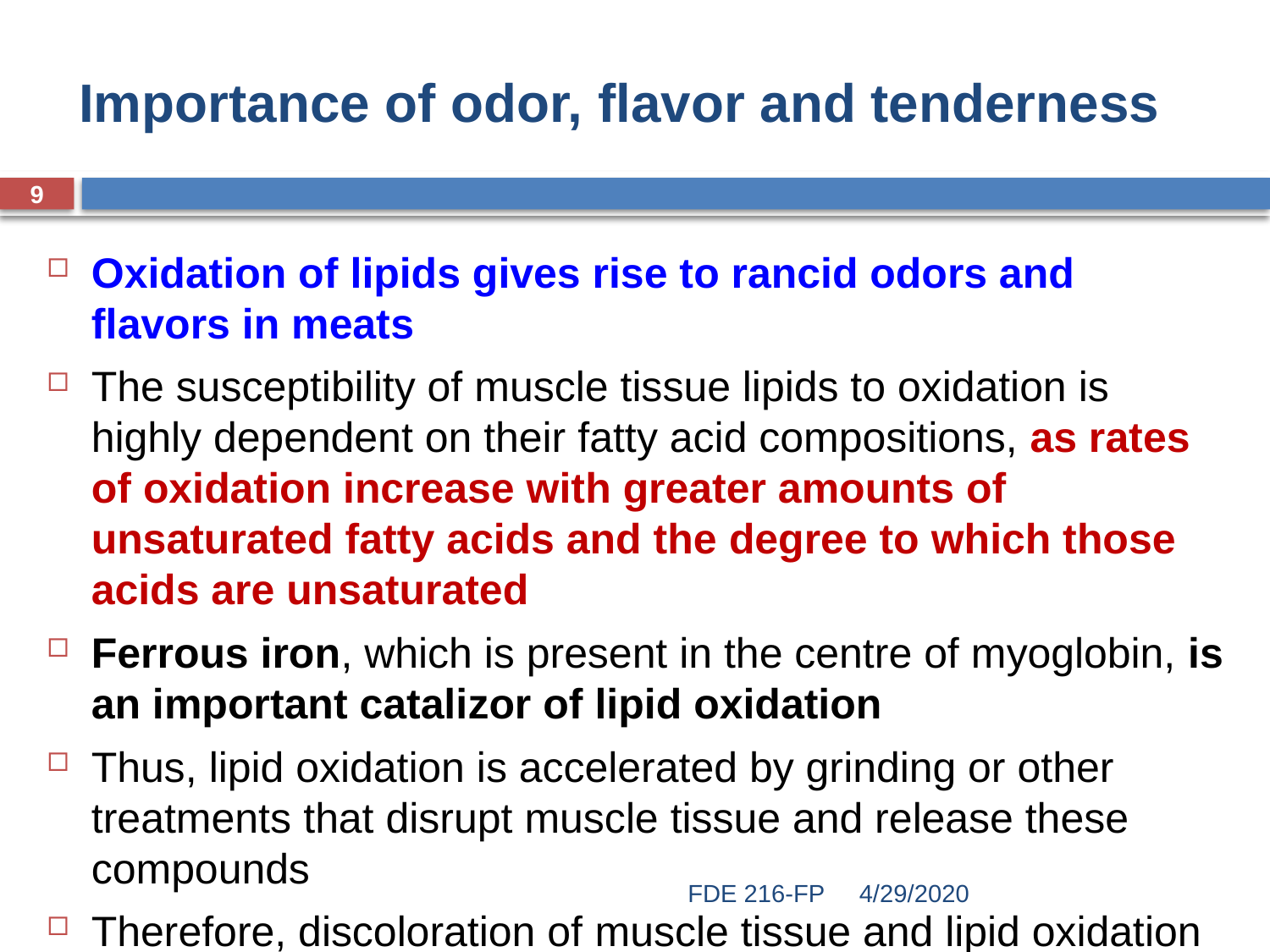

# Importance of odor, flavor and tenderness
9
Oxidation of lipids gives rise to rancid odors and flavors in meats
The susceptibility of muscle tissue lipids to oxidation is highly dependent on their fatty acid compositions, as rates of oxidation increase with greater amounts of unsaturated fatty acids and the degree to which those acids are unsaturated
Ferrous iron, which is present in the centre of myoglobin, is an important catalizor of lipid oxidation
Thus, lipid oxidation is accelerated by grinding or other treatments that disrupt muscle tissue and release these compounds
Therefore, discoloration of muscle tissue and lipid oxidation are closely linked

FDE 216-FP
4/29/2020